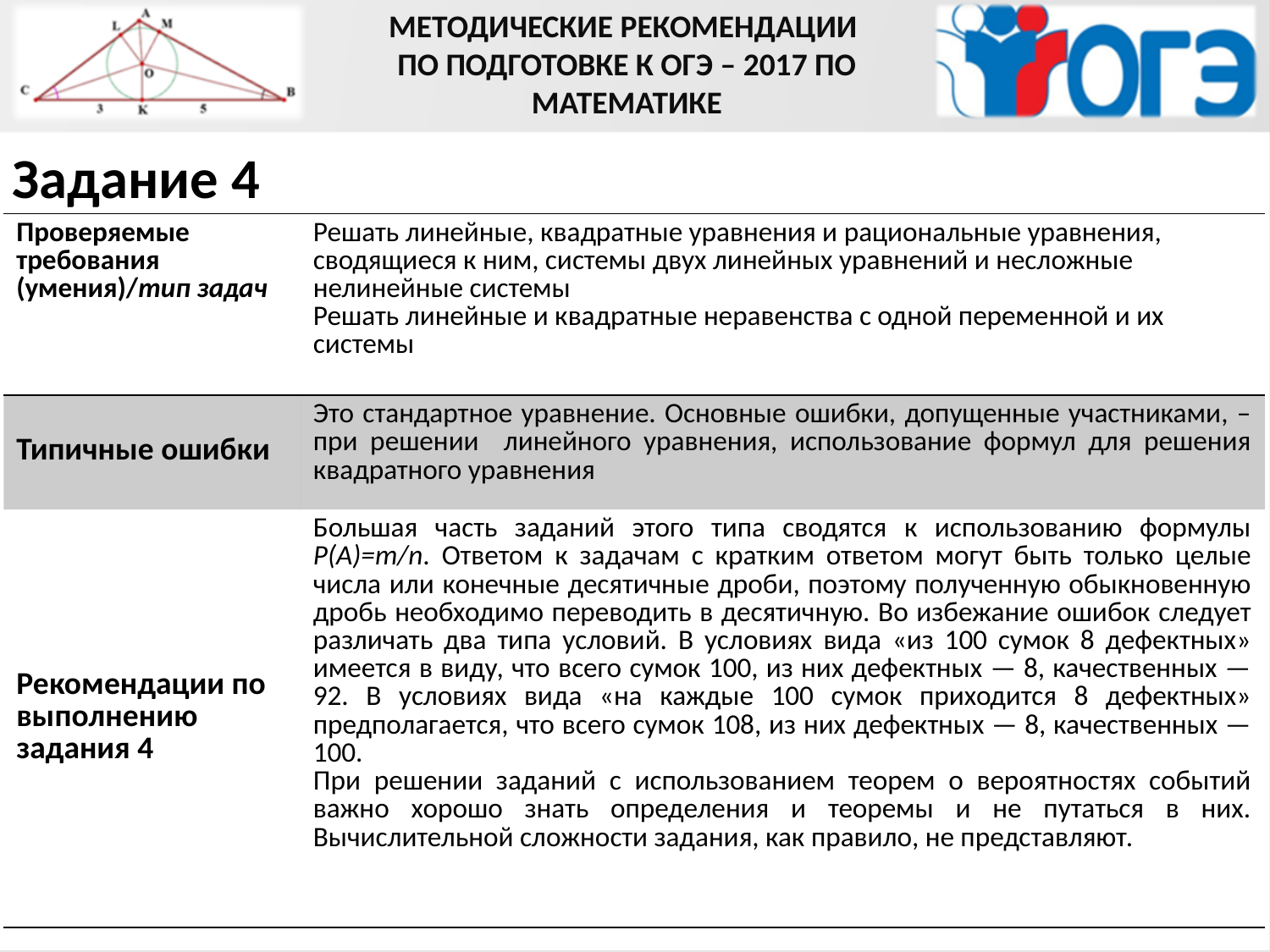

МЕТОДИЧЕСКИЕ РЕКОМЕНДАЦИИ
ПО ПОДГОТОВКЕ К ОГЭ – 2017 ПО МАТЕМАТИКЕ
Задание 4
| Проверяемые требования (умения)/тип задач | Решать линейные, квадратные уравнения и рациональные уравнения, сводящиеся к ним, системы двух линейных уравнений и несложные нелинейные системы Решать линейные и квадратные неравенства с одной переменной и их системы |
| --- | --- |
| Типичные ошибки | Это стандартное уравнение. Основные ошибки, допущенные участниками, – при решении линейного уравнения, использование формул для решения квадратного уравнения |
| Рекомендации по выполнению задания 4 | Большая часть заданий этого типа сводятся к использованию формулы Р(А)=m/n. Ответом к задачам с кратким ответом могут быть только целые числа или конечные десятичные дроби, поэтому полученную обыкновенную дробь необходимо переводить в десятичную. Во избежание ошибок следует различать два типа условий. В условиях вида «из 100 сумок 8 дефектных» имеется в виду, что всего сумок 100, из них дефектных — 8, качественных — 92. В условиях вида «на каждые 100 сумок приходится 8 дефектных» предполагается, что всего сумок 108, из них дефектных — 8, качественных — 100. При решении заданий с использованием теорем о вероятностях событий важно хорошо знать определения и теоремы и не путаться в них. Вычислительной сложности задания, как правило, не представляют. |